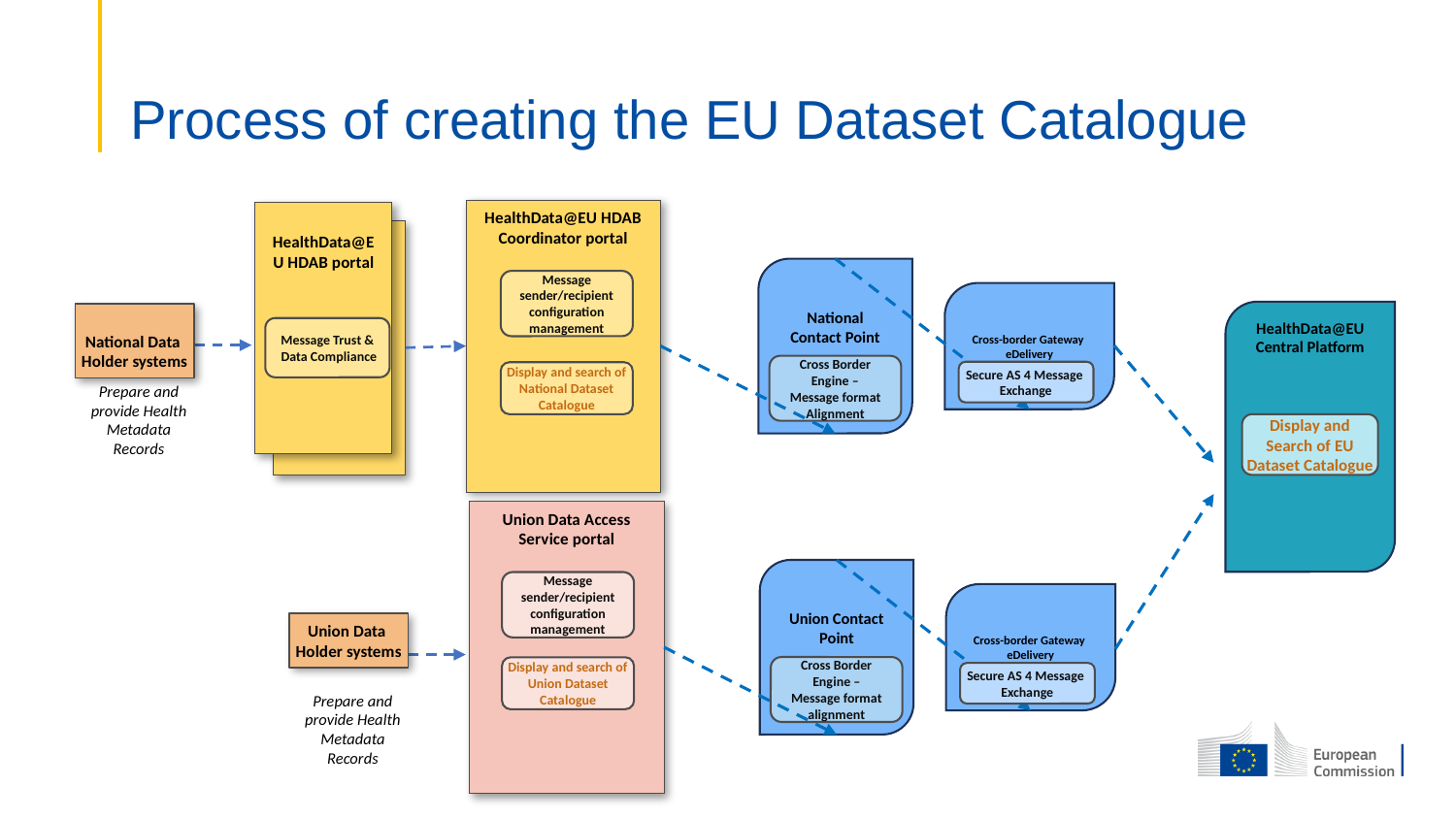

# Process of creating the EU Dataset Catalogue

HealthData@EU HDAB portal

HealthData@EU HDAB Coordinator portal

National Contact Point

Message sender/recipient configuration management
Cross-border Gateway
eDelivery
HealthData@EU Central Platform

National Data
Holder systems
Message Trust &
 Data Compliance
Cross Border Engine – Message format Alignment
Secure AS 4 Message
Exchange
Display and search of National Dataset Catalogue
Prepare and provide Health Metadata
Records
Display and Search of EU Dataset Catalogue
Union Data Access Service portal

Union Contact Point

Message sender/recipient configuration management
Cross-border Gateway
eDelivery
Union Data
Holder systems
Cross Border Engine – Message format alignment
Display and search of Union Dataset Catalogue
Secure AS 4 Message
Exchange
Prepare and provide Health Metadata
Records